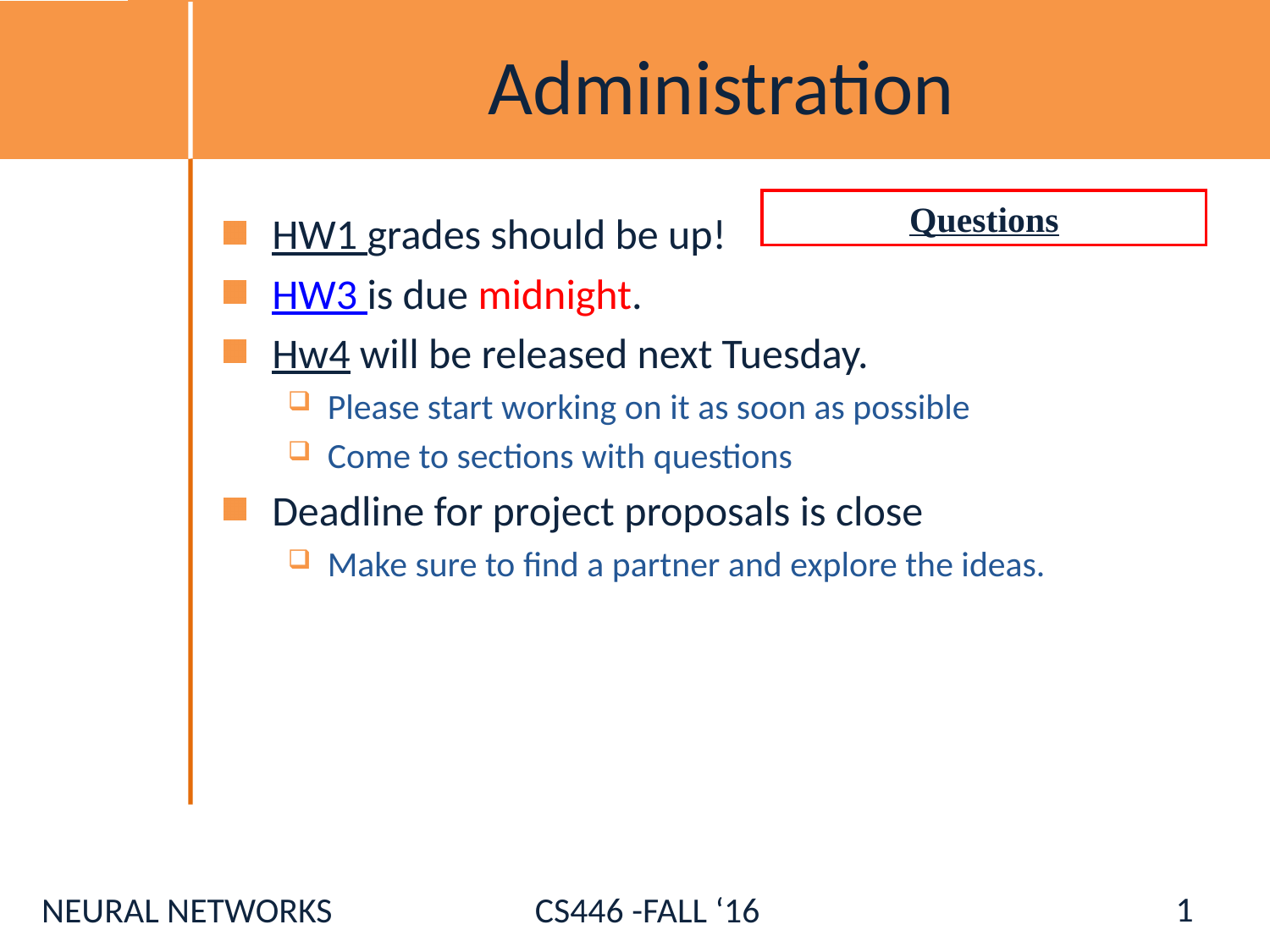

# Administration
Questions
HW1 grades should be up!
HW3 is due midnight.
Hw4 will be released next Tuesday.
Please start working on it as soon as possible
Come to sections with questions
Deadline for project proposals is close
Make sure to find a partner and explore the ideas.

1